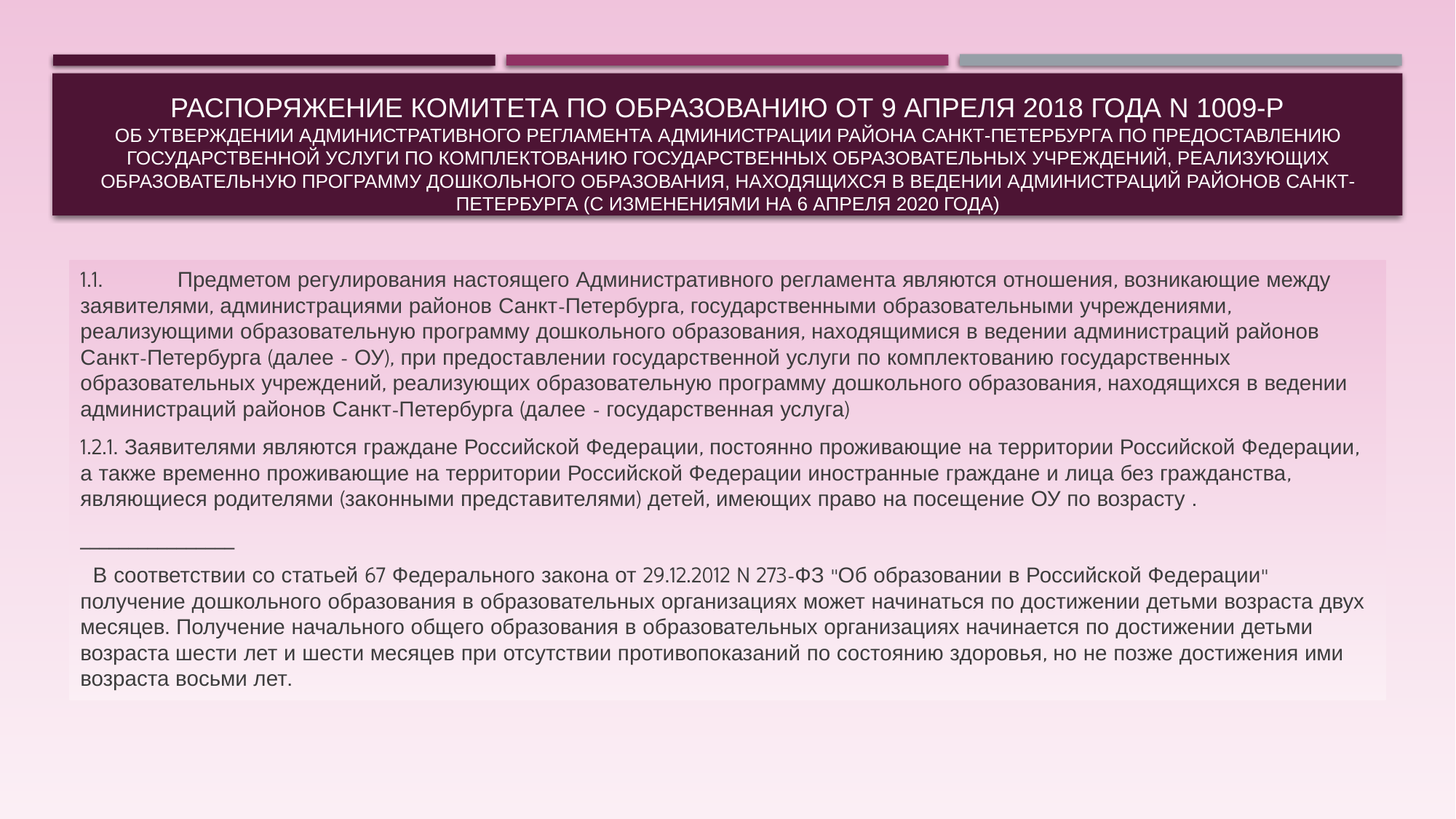

# РАСПОРЯЖЕНИЕ Комитета по образованию от 9 апреля 2018 года N 1009-р Об утверждении Административного регламента администрации района Санкт-Петербурга по предоставлению государственной услуги по комплектованию государственных образовательных учреждений, реализующих образовательную программу дошкольного образования, находящихся в ведении администраций районов Санкт-Петербурга (с изменениями на 6 апреля 2020 года)
1.1.	Предметом регулирования настоящего Административного регламента являются отношения, возникающие между заявителями, администрациями районов Санкт-Петербурга, государственными образовательными учреждениями, реализующими образовательную программу дошкольного образования, находящимися в ведении администраций районов Санкт-Петербурга (далее - ОУ), при предоставлении государственной услуги по комплектованию государственных образовательных учреждений, реализующих образовательную программу дошкольного образования, находящихся в ведении администраций районов Санкт-Петербурга (далее - государственная услуга)
1.2.1. Заявителями являются граждане Российской Федерации, постоянно проживающие на территории Российской Федерации, а также временно проживающие на территории Российской Федерации иностранные граждане и лица без гражданства, являющиеся родителями (законными представителями) детей, имеющих право на посещение ОУ по возрасту .
________________
  В соответствии со статьей 67 Федерального закона от 29.12.2012 N 273-ФЗ "Об образовании в Российской Федерации" получение дошкольного образования в образовательных организациях может начинаться по достижении детьми возраста двух месяцев. Получение начального общего образования в образовательных организациях начинается по достижении детьми возраста шести лет и шести месяцев при отсутствии противопоказаний по состоянию здоровья, но не позже достижения ими возраста восьми лет.